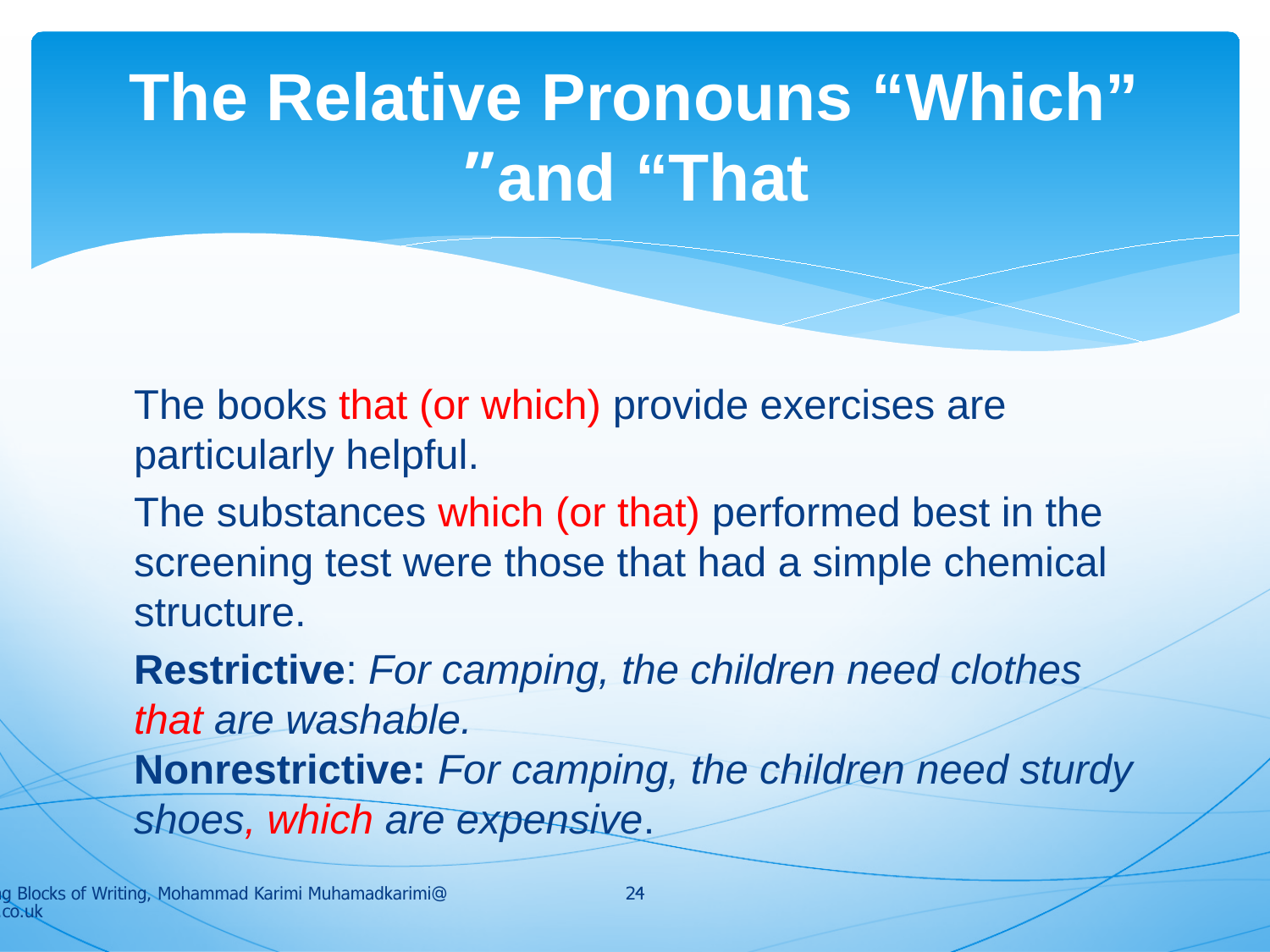

# The Relative Pronouns “Which” and “That”
The books that (or which) provide exercises are particularly helpful.
The substances which (or that) performed best in the screening test were those that had a simple chemical structure.
Restrictive: For camping, the children need clothes that are washable.
Nonrestrictive: For camping, the children need sturdy shoes, which are expensive.
24
Building Blocks of Writing, Mohammad Karimi Muhamadkarimi@yahoo.co.uk